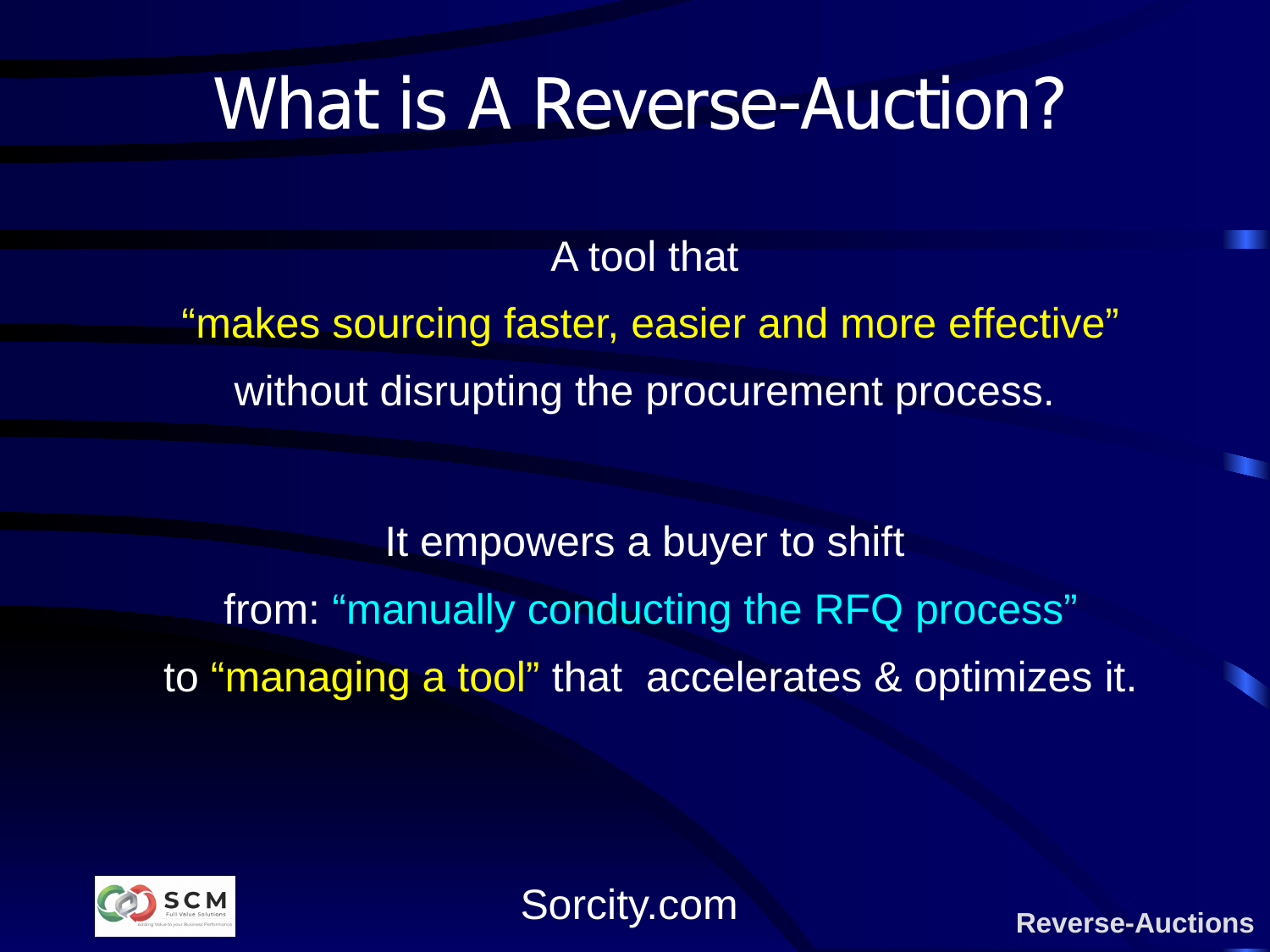

# What is A Reverse-Auction?
A tool that
“makes sourcing faster, easier and more effective”
without disrupting the procurement process.

It empowers a buyer to shift
from: “manually conducting the RFQ process”
to “managing a tool” that  accelerates & optimizes it.